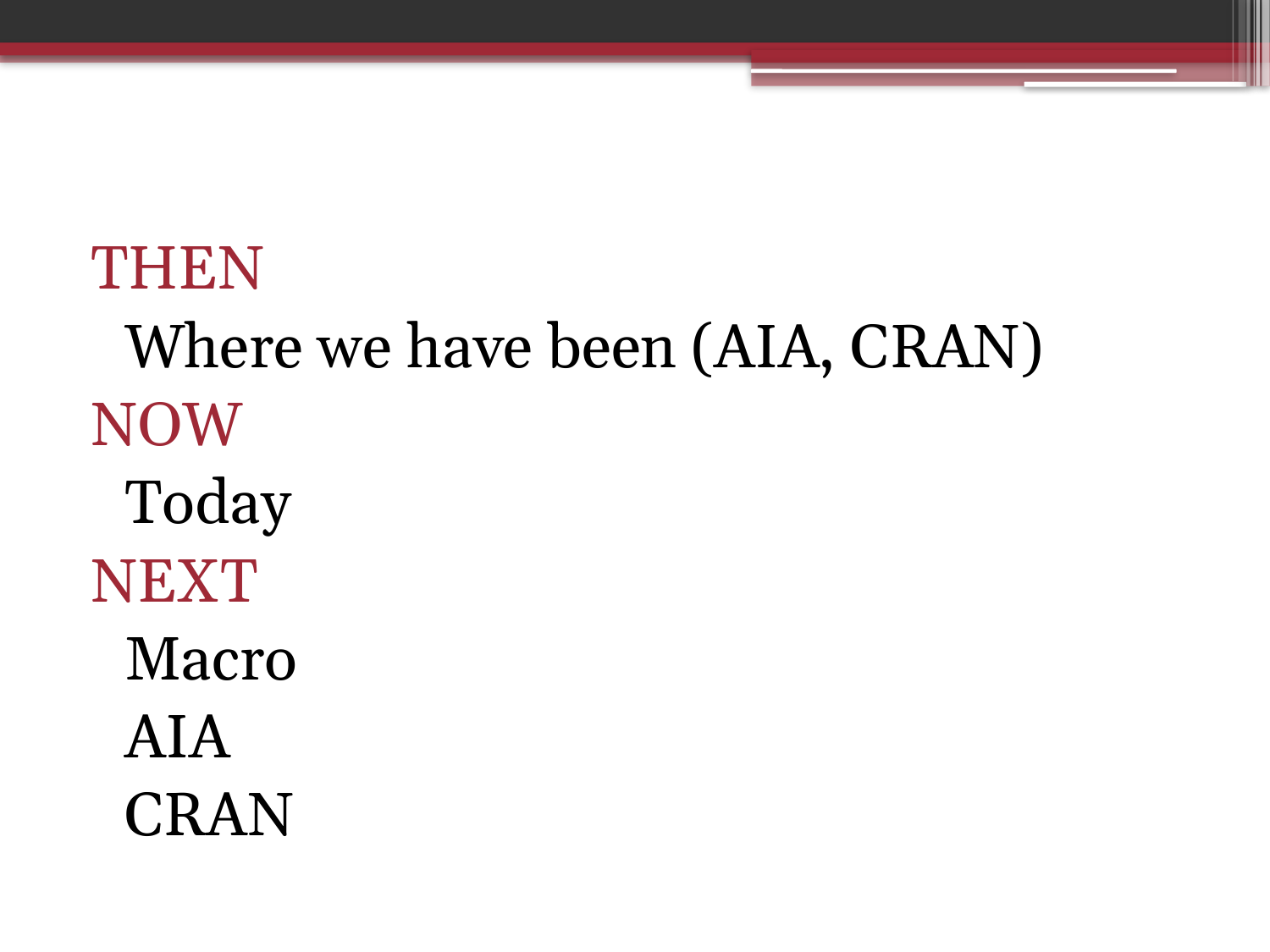

THEN
		Where we have been (AIA, CRAN)
NOW
		Today
NEXT
		Macro
		AIA
		CRAN